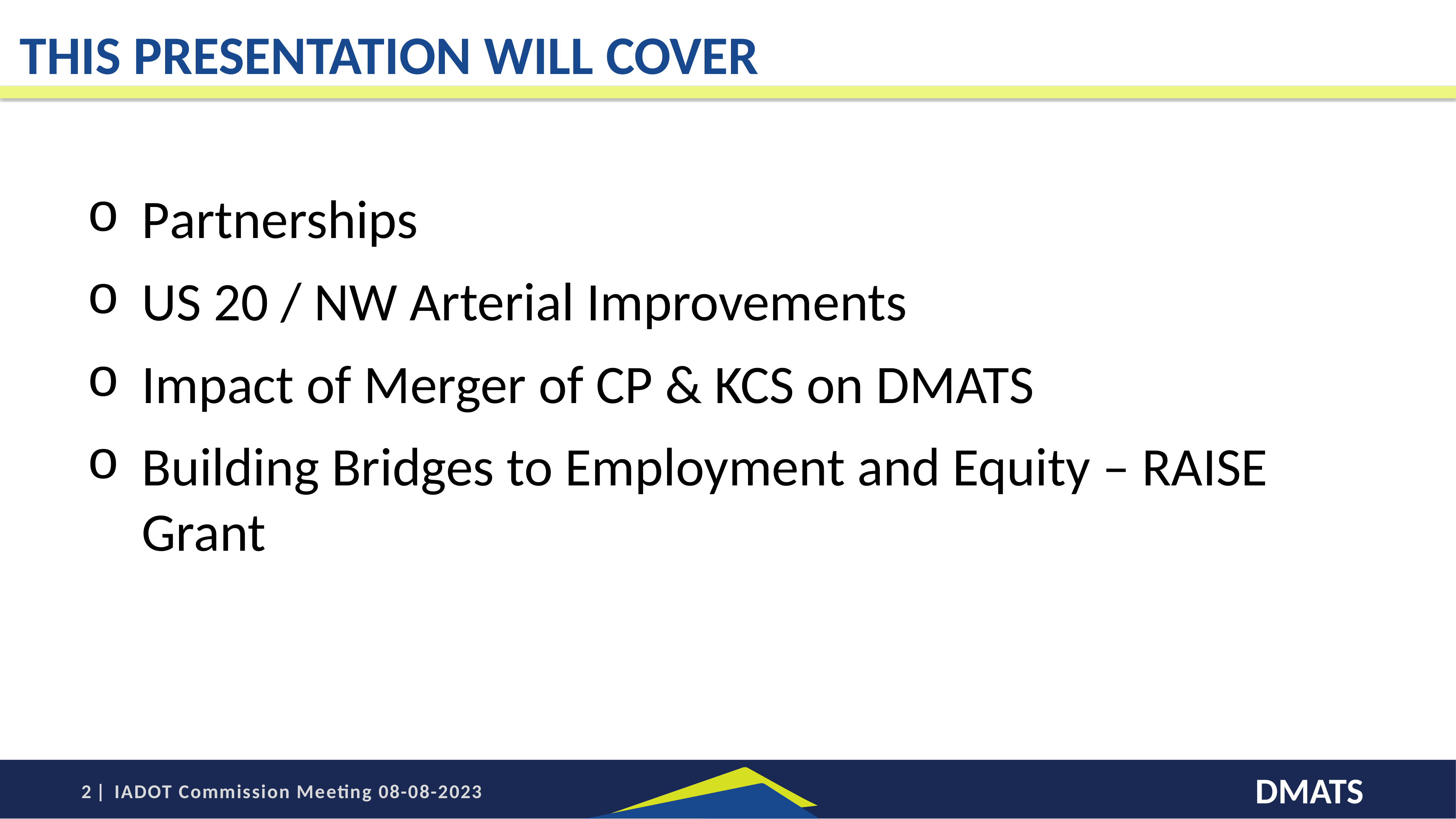

THIS PRESENTATION WILL COVER
Partnerships
US 20 / NW Arterial Improvements
Impact of Merger of CP & KCS on DMATS
Building Bridges to Employment and Equity – RAISE Grant
DMATS
2 | IADOT Commission Meeting 08-08-2023